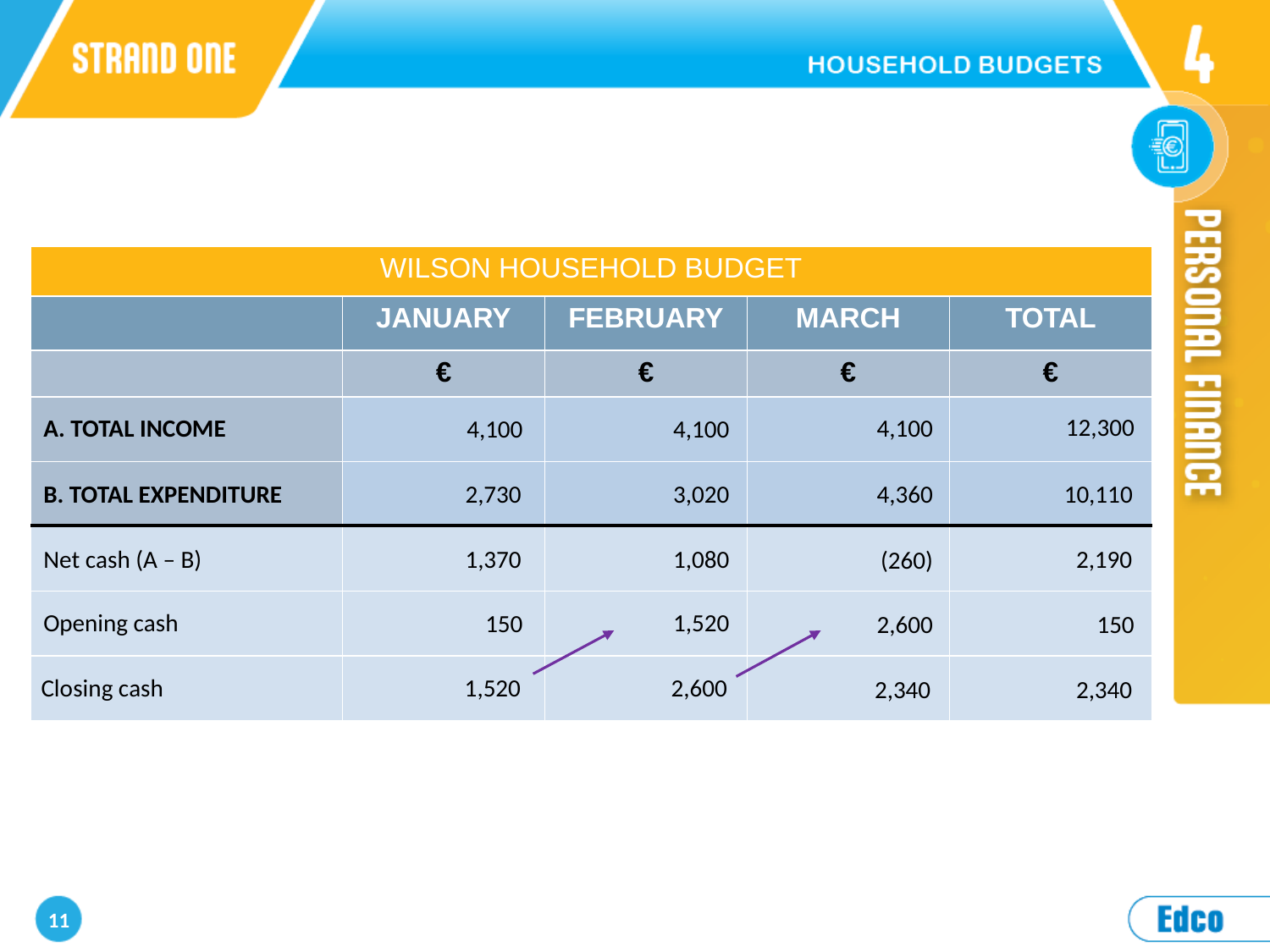

| WILSON HOUSEHOLD BUDGET |  |  |  |  |
| --- | --- | --- | --- | --- |
|  | JANUARY | FEBRUARY | MARCH | TOTAL |
|  | € | € | € | € |
|  |  |  |  |  |
|  |  |  |  |  |
|  |  |  |  |  |
|  |  |  |  |  |
|  |  |  |  |  |
12,300
A. TOTAL INCOME
4,100
4,100
4,100
2,730
3,020
B. TOTAL EXPENDITURE
4,360
10,110
Net cash (A – B)
1,370
1,080
2,190
(260)
Opening cash
1,520
150
2,600
150
Closing cash
2,600
1,520
2,340
2,340
11